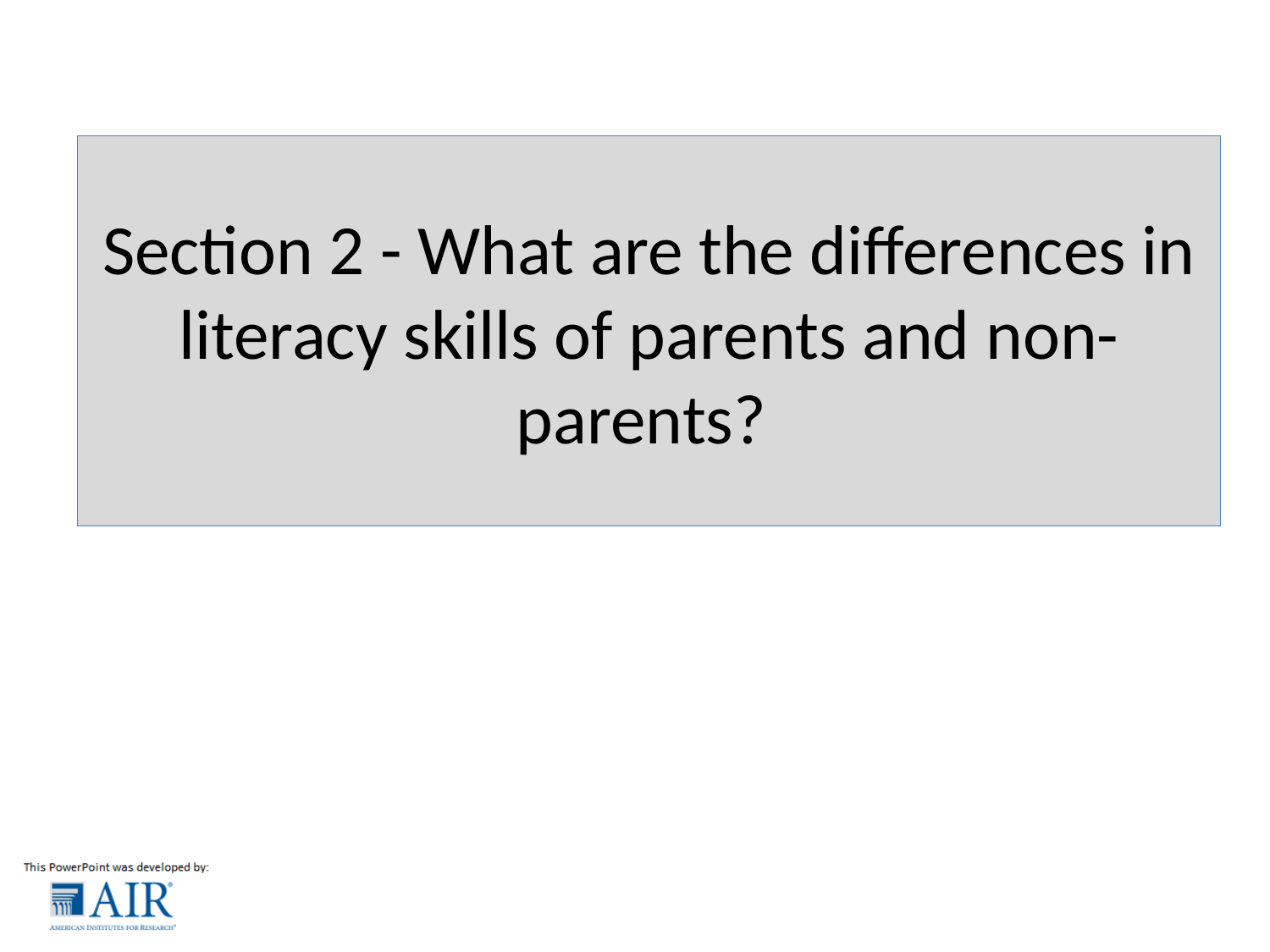

# Section 2 - What are the differences in literacy skills of parents and non-parents?